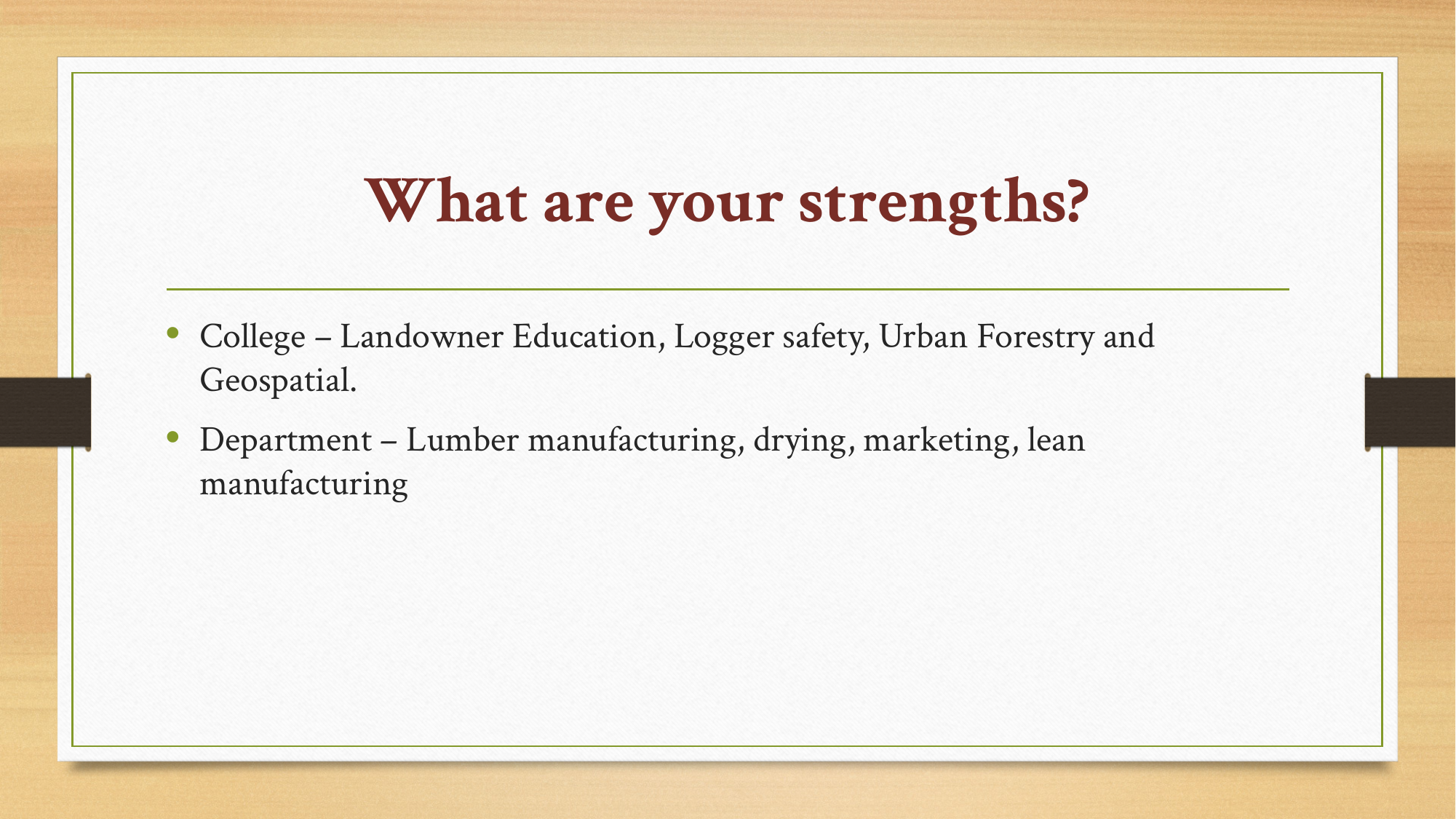

# What are your strengths?
College – Landowner Education, Logger safety, Urban Forestry and Geospatial.
Department – Lumber manufacturing, drying, marketing, lean manufacturing